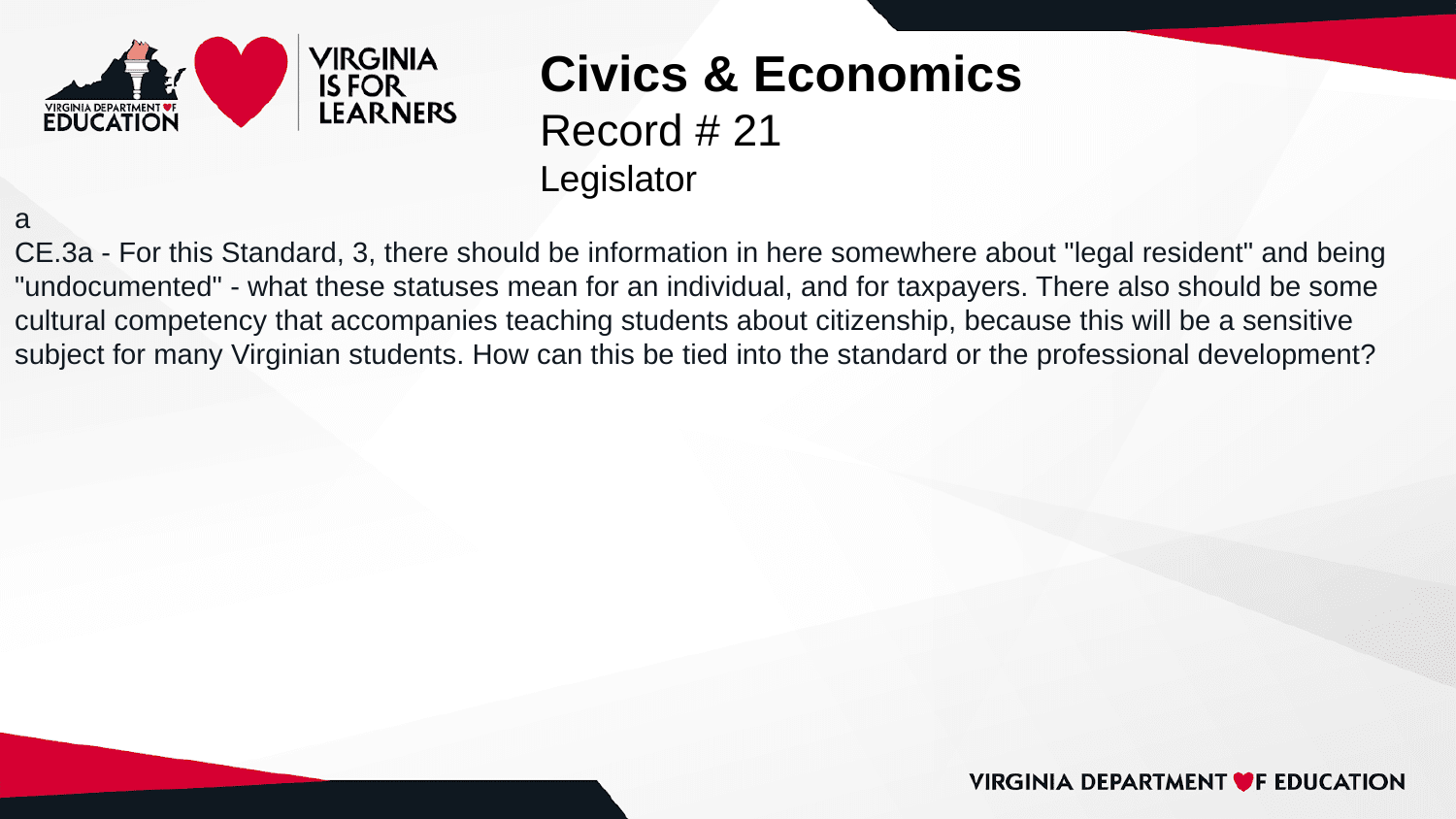

# Civics & Economics
Record # 21
Legislator
a
CE.3a - For this Standard, 3, there should be information in here somewhere about "legal resident" and being "undocumented" - what these statuses mean for an individual, and for taxpayers. There also should be some cultural competency that accompanies teaching students about citizenship, because this will be a sensitive subject for many Virginian students. How can this be tied into the standard or the professional development?